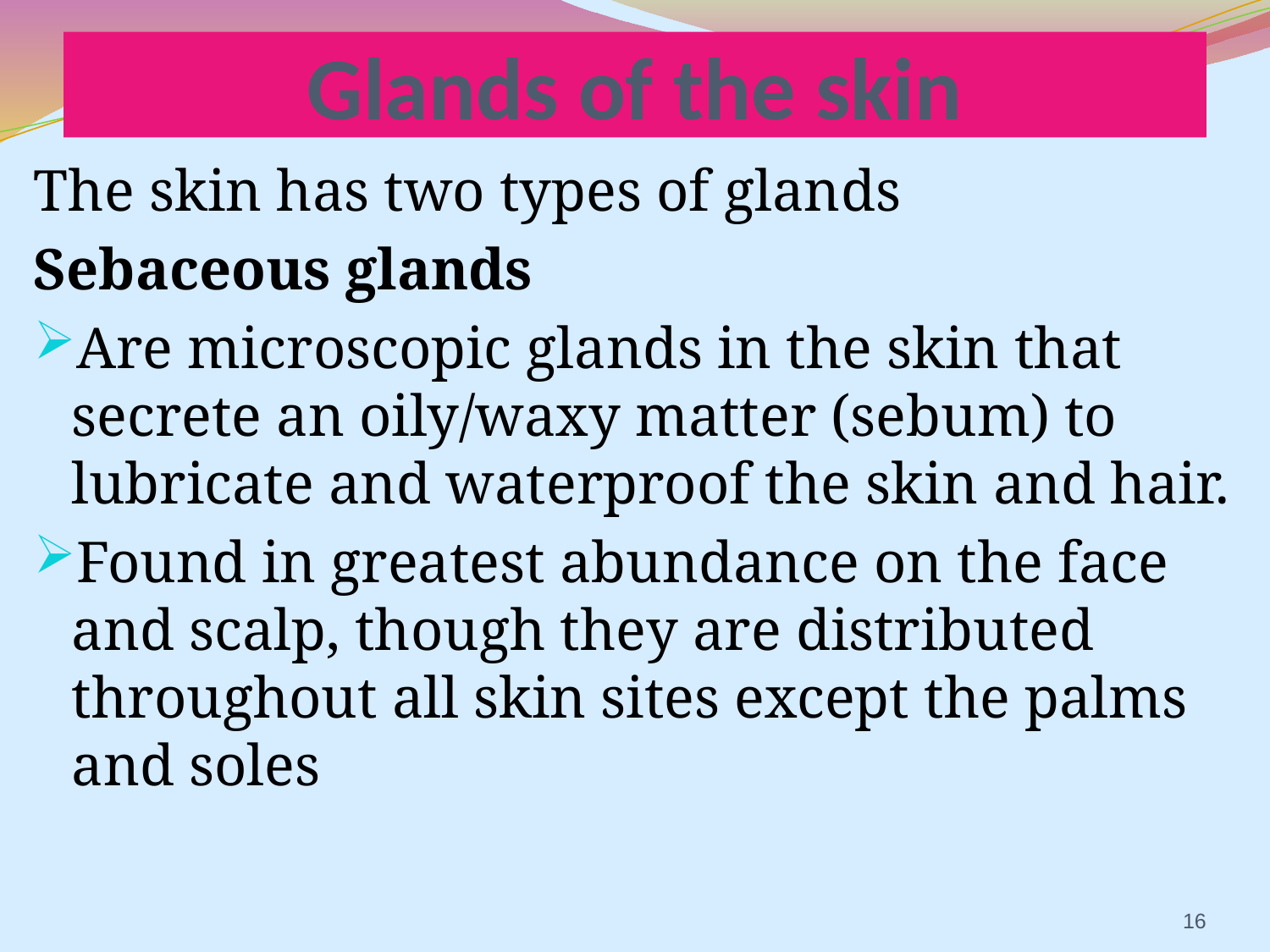

# Glands of the skin
The skin has two types of glands
Sebaceous glands
Are microscopic glands in the skin that secrete an oily/waxy matter (sebum) to lubricate and waterproof the skin and hair.
Found in greatest abundance on the face and scalp, though they are distributed throughout all skin sites except the palms and soles
16